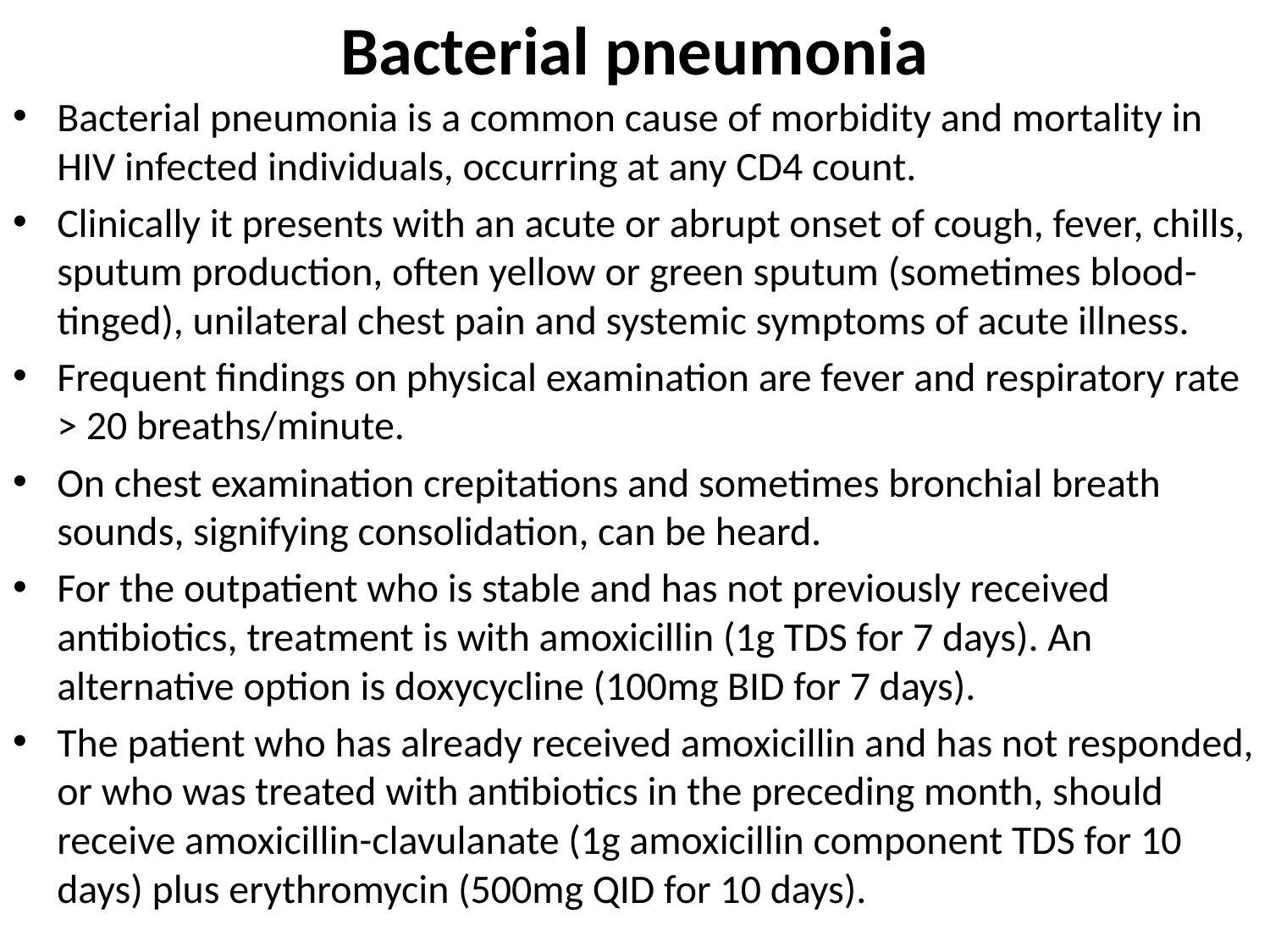

# Bacterial pneumonia
Bacterial pneumonia is a common cause of morbidity and mortality in HIV infected individuals, occurring at any CD4 count.
Clinically it presents with an acute or abrupt onset of cough, fever, chills, sputum production, often yellow or green sputum (sometimes blood-tinged), unilateral chest pain and systemic symptoms of acute illness.
Frequent findings on physical examination are fever and respiratory rate > 20 breaths/minute.
On chest examination crepitations and sometimes bronchial breath sounds, signifying consolidation, can be heard.
For the outpatient who is stable and has not previously received antibiotics, treatment is with amoxicillin (1g TDS for 7 days). An alternative option is doxycycline (100mg BID for 7 days).
The patient who has already received amoxicillin and has not responded, or who was treated with antibiotics in the preceding month, should receive amoxicillin-clavulanate (1g amoxicillin component TDS for 10 days) plus erythromycin (500mg QID for 10 days).